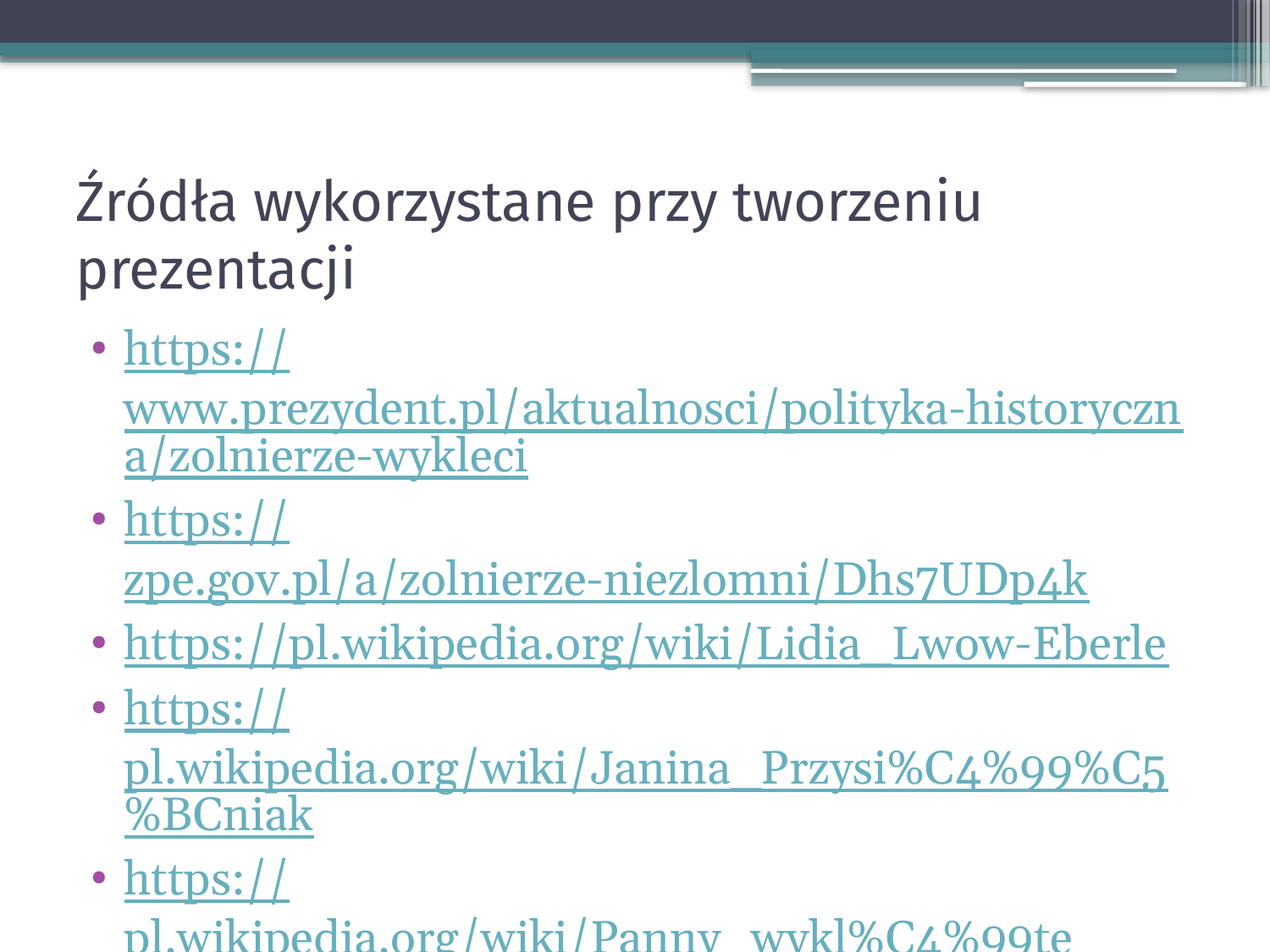

# Źródła wykorzystane przy tworzeniu prezentacji
https://www.prezydent.pl/aktualnosci/polityka-historyczna/zolnierze-wykleci
https://zpe.gov.pl/a/zolnierze-niezlomni/Dhs7UDp4k
https://pl.wikipedia.org/wiki/Lidia_Lwow-Eberle
https://pl.wikipedia.org/wiki/Janina_Przysi%C4%99%C5%BCniak
https://pl.wikipedia.org/wiki/Panny_wykl%C4%99te
M.Ślaga 2-PFL